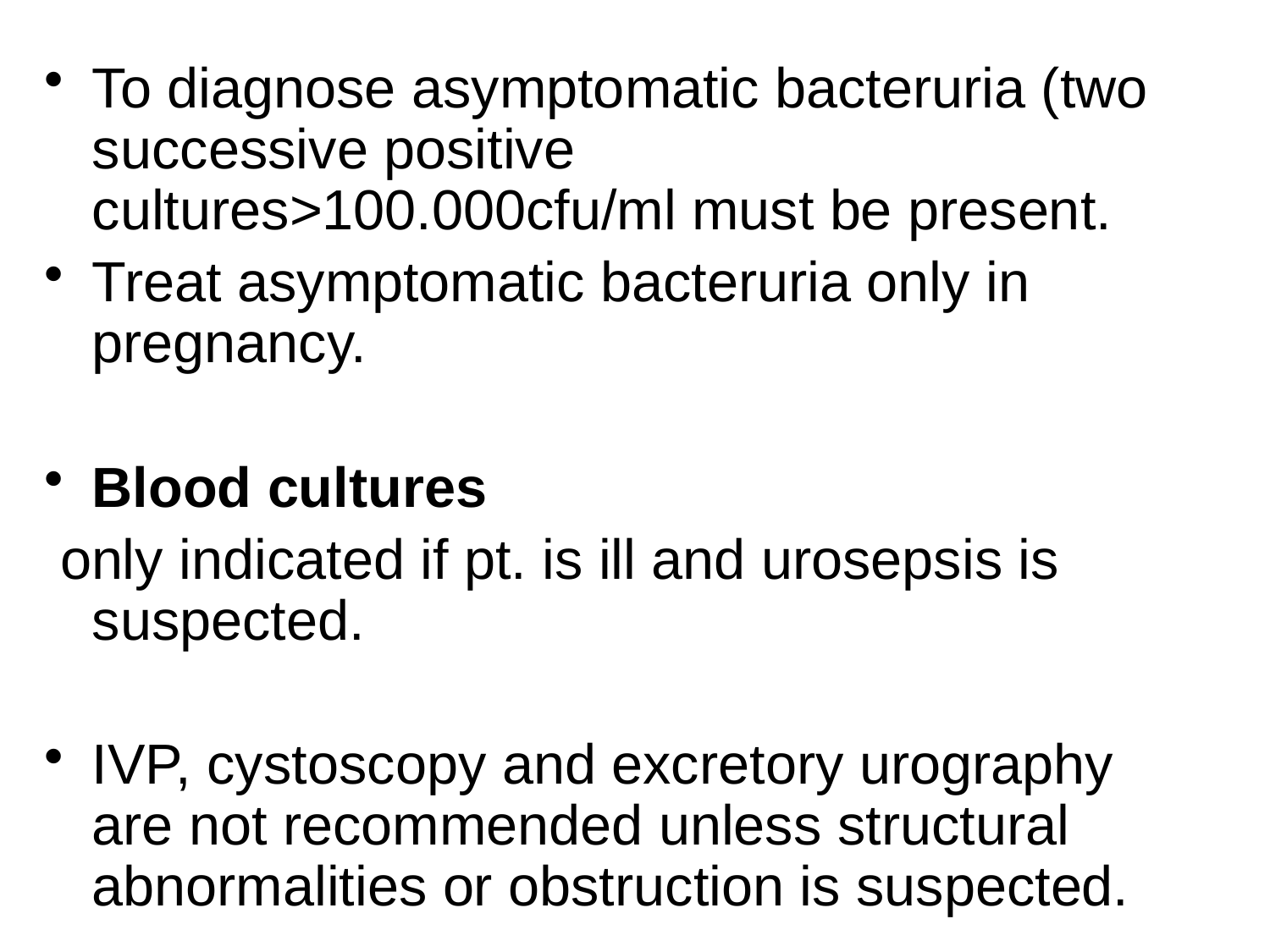

To diagnose asymptomatic bacteruria (two successive positive cultures>100.000cfu/ml must be present.
Treat asymptomatic bacteruria only in pregnancy.

Blood cultures
 only indicated if pt. is ill and urosepsis is suspected.

IVP, cystoscopy and excretory urography are not recommended unless structural abnormalities or obstruction is suspected.